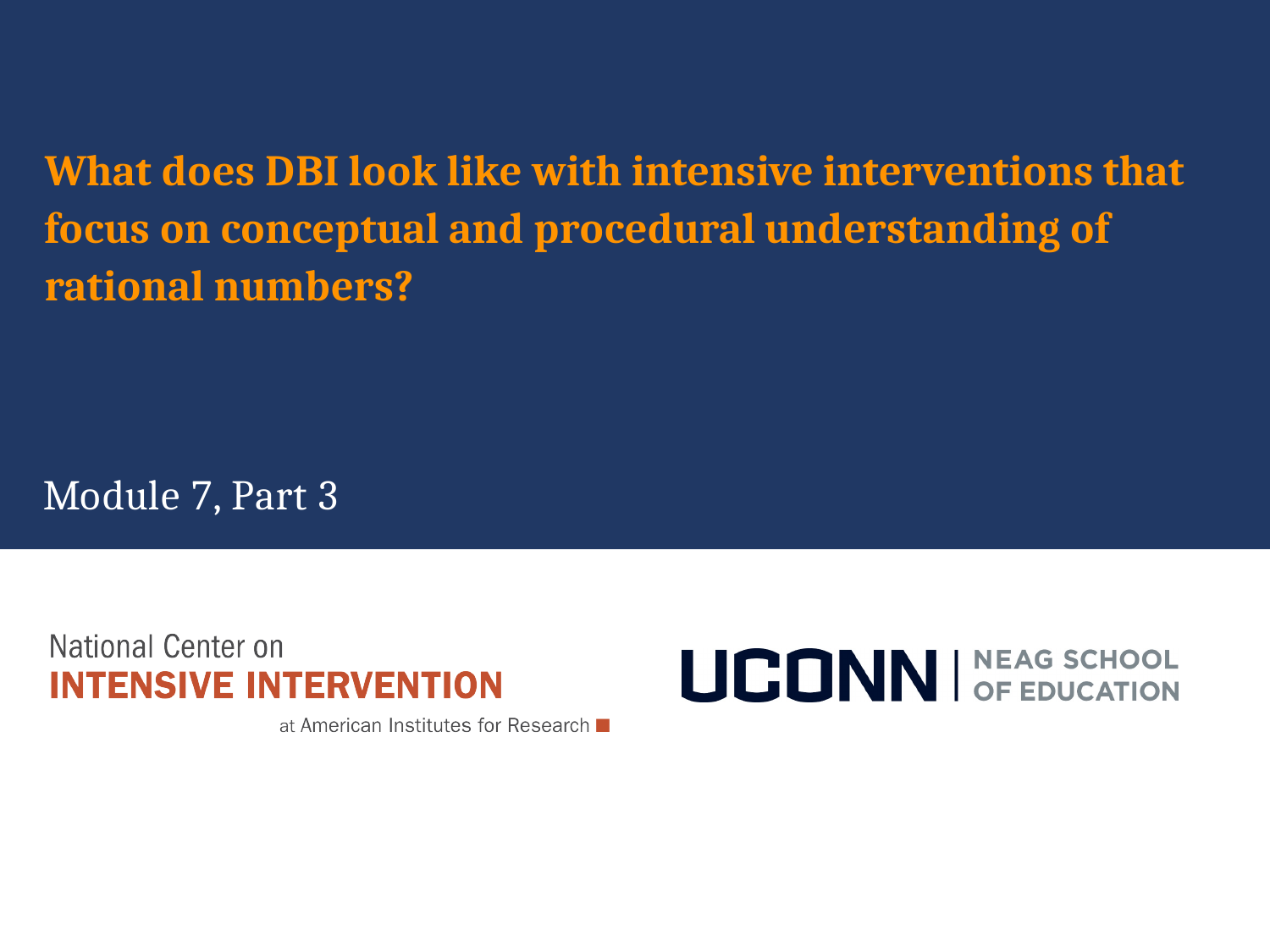

# What does DBI look like with intensive interventions that focus on conceptual and procedural understanding of rational numbers?
Module 7, Part 3